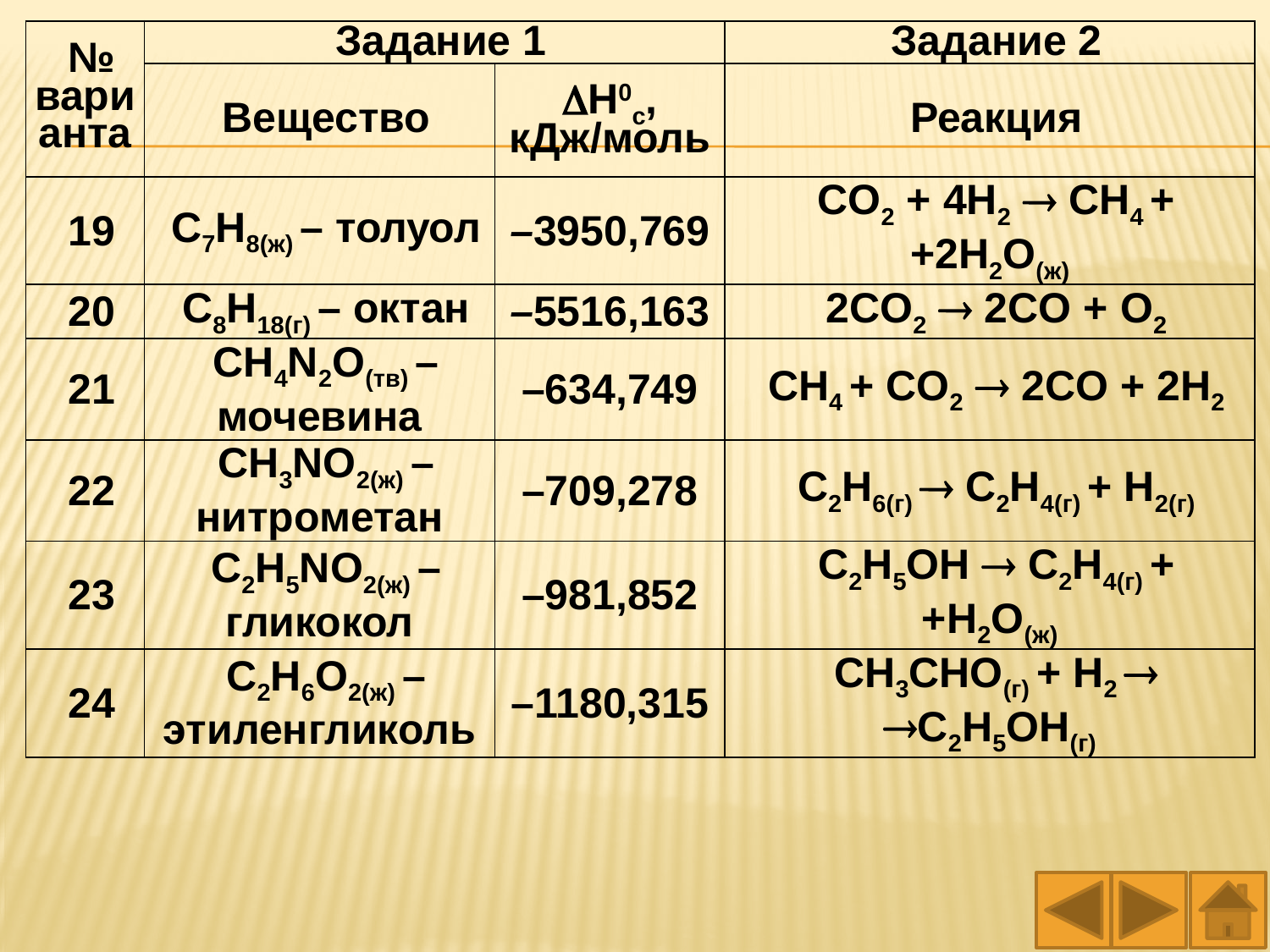

| № варианта | Задание 1 |  | Задание 2 |
| --- | --- | --- | --- |
|  | Вещество | ΔН0с, кДж/моль | Реакция |
| 19 | C7H8(ж) – толуол | –3950,769 | CO2 + 4H2 → CH4 + +2H2O(ж) |
| 20 | C8H18(г) – октан | –5516,163 | 2CO2 → 2CO + O2 |
| 21 | CH4N2O(тв) – мочевина | –634,749 | CH4 + CO2 → 2CO + 2H2 |
| 22 | CH3NO2(ж) – нитрометан | –709,278 | C2H6(г) → C2H4(г) + H2(г) |
| 23 | C2H5NO2(ж) – гликокол | –981,852 | C2H5OH → C2H4(г) + +H2O(ж) |
| 24 | C2H6O2(ж) – этиленгликоль | –1180,315 | CH3CHO(г) + H2 → →C2H5OH(г) |